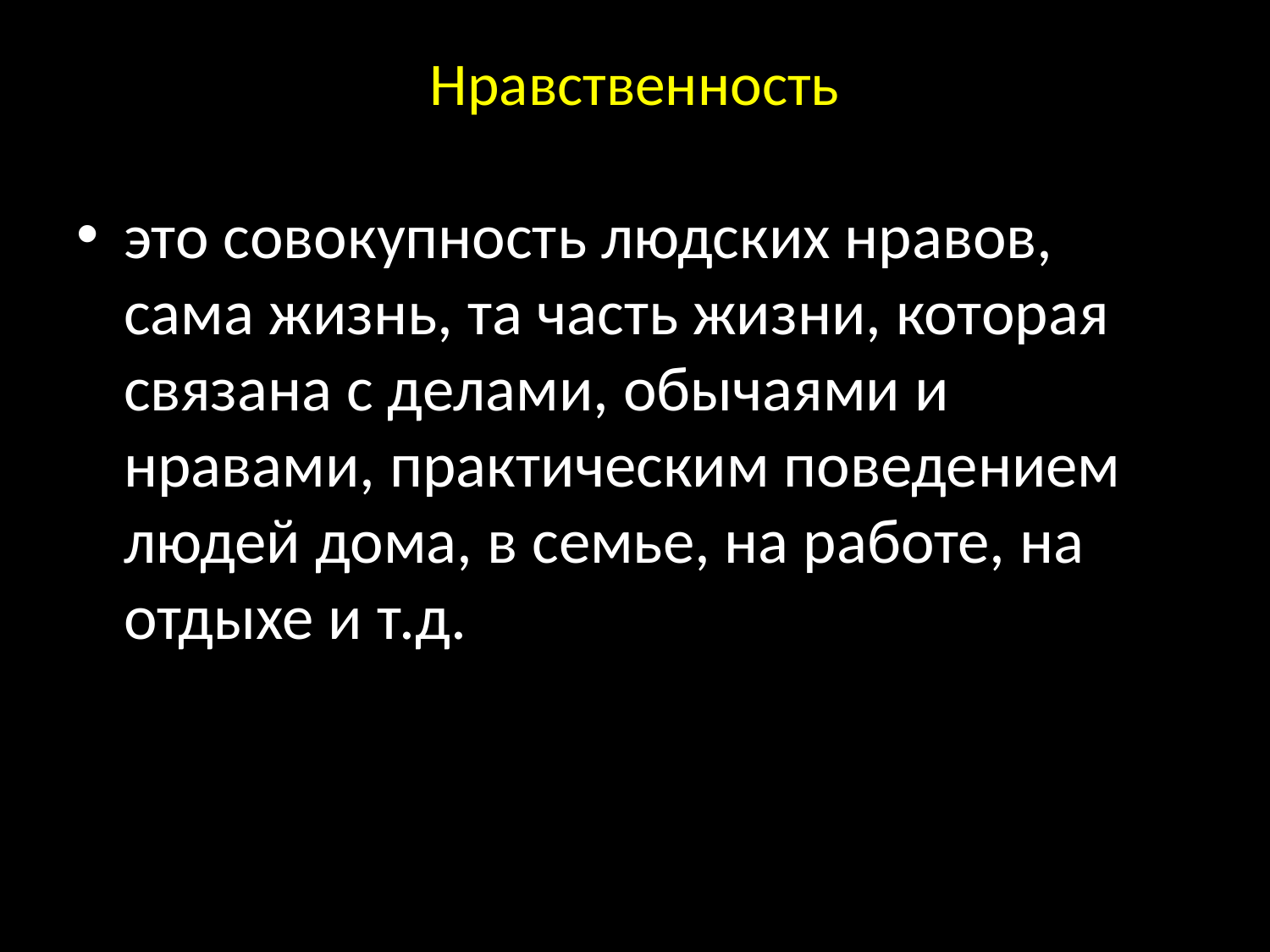

# Нравственность
это совокупность людских нравов, сама жизнь, та часть жизни, которая связана с делами, обычаями и нравами, практическим поведением людей дома, в семье, на работе, на отдыхе и т.д.